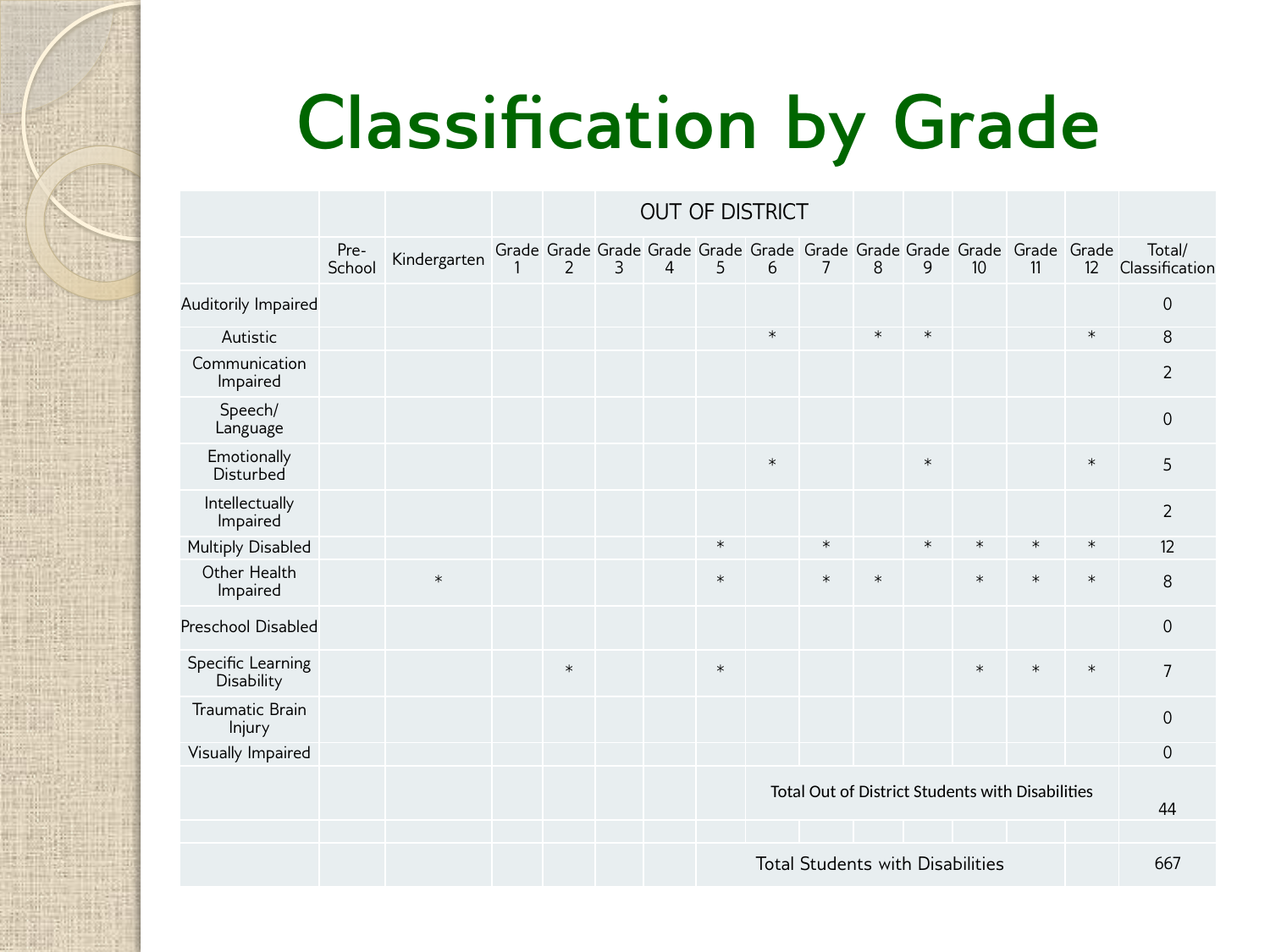

# Classification by Grade
|  |  |  |  |  | OUT OF DISTRICT |  |  |  |  |  |  |  |  |  |  |
| --- | --- | --- | --- | --- | --- | --- | --- | --- | --- | --- | --- | --- | --- | --- | --- |
|  | Pre- School | Kindergarten | Grade 1 | Grade 2 | Grade 3 | Grade 4 | Grade 5 | Grade 6 | Grade 7 | Grade 8 | Grade 9 | Grade 10 | Grade 11 | Grade 12 | Total/ Classification |
| Auditorily Impaired |  |  |  |  |  |  |  |  |  |  |  |  |  |  | 0 |
| Autistic |  |  |  |  |  |  |  | \* |  | \* | \* |  |  | \* | 8 |
| Communication Impaired |  |  |  |  |  |  |  |  |  |  |  |  |  |  | 2 |
| Speech/ Language |  |  |  |  |  |  |  |  |  |  |  |  |  |  | 0 |
| Emotionally Disturbed |  |  |  |  |  |  |  | \* |  |  | \* |  |  | \* | 5 |
| Intellectually Impaired |  |  |  |  |  |  |  |  |  |  |  |  |  |  | 2 |
| Multiply Disabled |  |  |  |  |  |  | \* |  | \* |  | \* | \* | \* | \* | 12 |
| Other Health Impaired |  | \* |  |  |  |  | \* |  | \* | \* |  | \* | \* | \* | 8 |
| Preschool Disabled |  |  |  |  |  |  |  |  |  |  |  |  |  |  | 0 |
| Specific Learning Disability |  |  |  | \* |  |  | \* |  |  |  |  | \* | \* | \* | 7 |
| Traumatic Brain Injury |  |  |  |  |  |  |  |  |  |  |  |  |  |  | 0 |
| Visually Impaired |  |  |  |  |  |  |  |  |  |  |  |  |  |  | 0 |
|  |  |  |  |  |  |  |  | Total Out of District Students with Disabilities |  |  |  |  |  |  | 44 |
|  |  |  |  |  |  |  |  |  |  |  |  |  |  |  |  |
|  |  |  |  |  |  |  | Total Students with Disabilities |  |  |  |  |  |  |  | 667 |